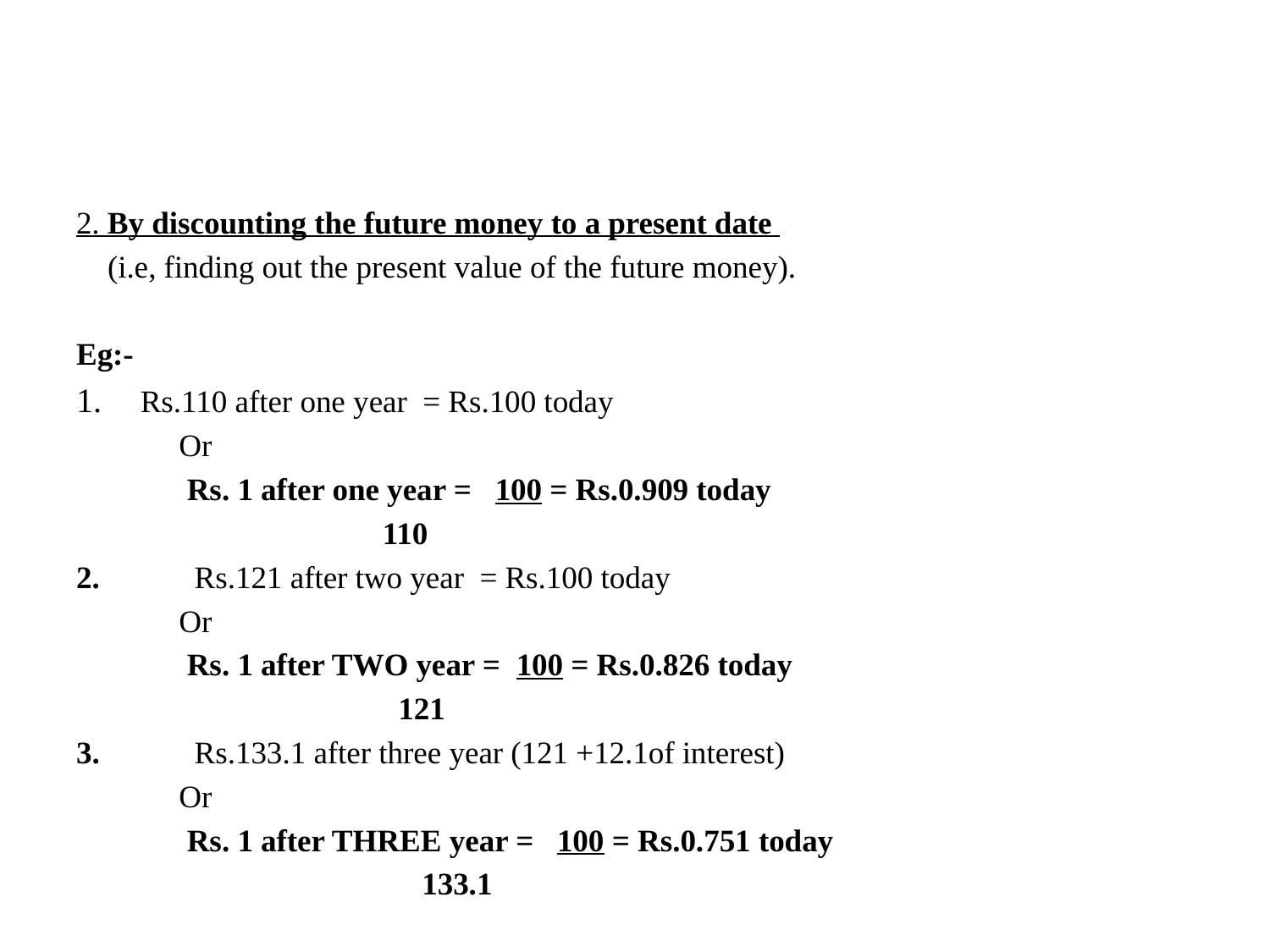

#
2. By discounting the future money to a present date
    (i.e, finding out the present value of the future money).

Eg:-
	 Rs.110 after one year  = Rs.100 today
			Or
	 Rs. 1 after one year =   100 = Rs.0.909 today
		                          110
        Rs.121 after two year  = Rs.100 today
			Or
	 Rs. 1 after TWO year =  100 = Rs.0.826 today
		                            121
        Rs.133.1 after three year (121 +12.1of interest)
			Or
	 Rs. 1 after THREE year =   100 = Rs.0.751 today
		                               133.1